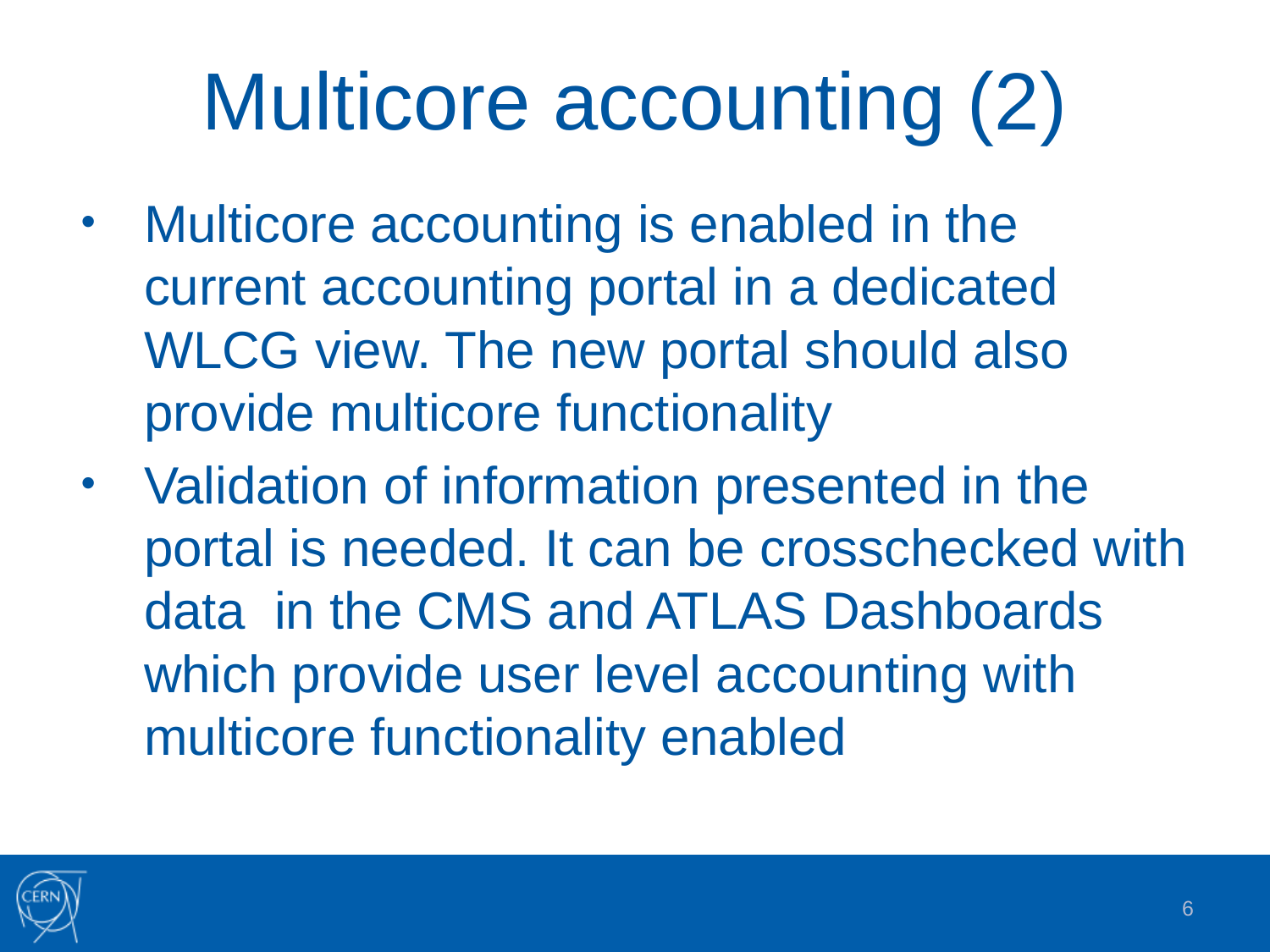

# Multicore accounting (2)
Multicore accounting is enabled in the current accounting portal in a dedicated WLCG view. The new portal should also provide multicore functionality
Validation of information presented in the portal is needed. It can be crosschecked with data  in the CMS and ATLAS Dashboards which provide user level accounting with multicore functionality enabled
6